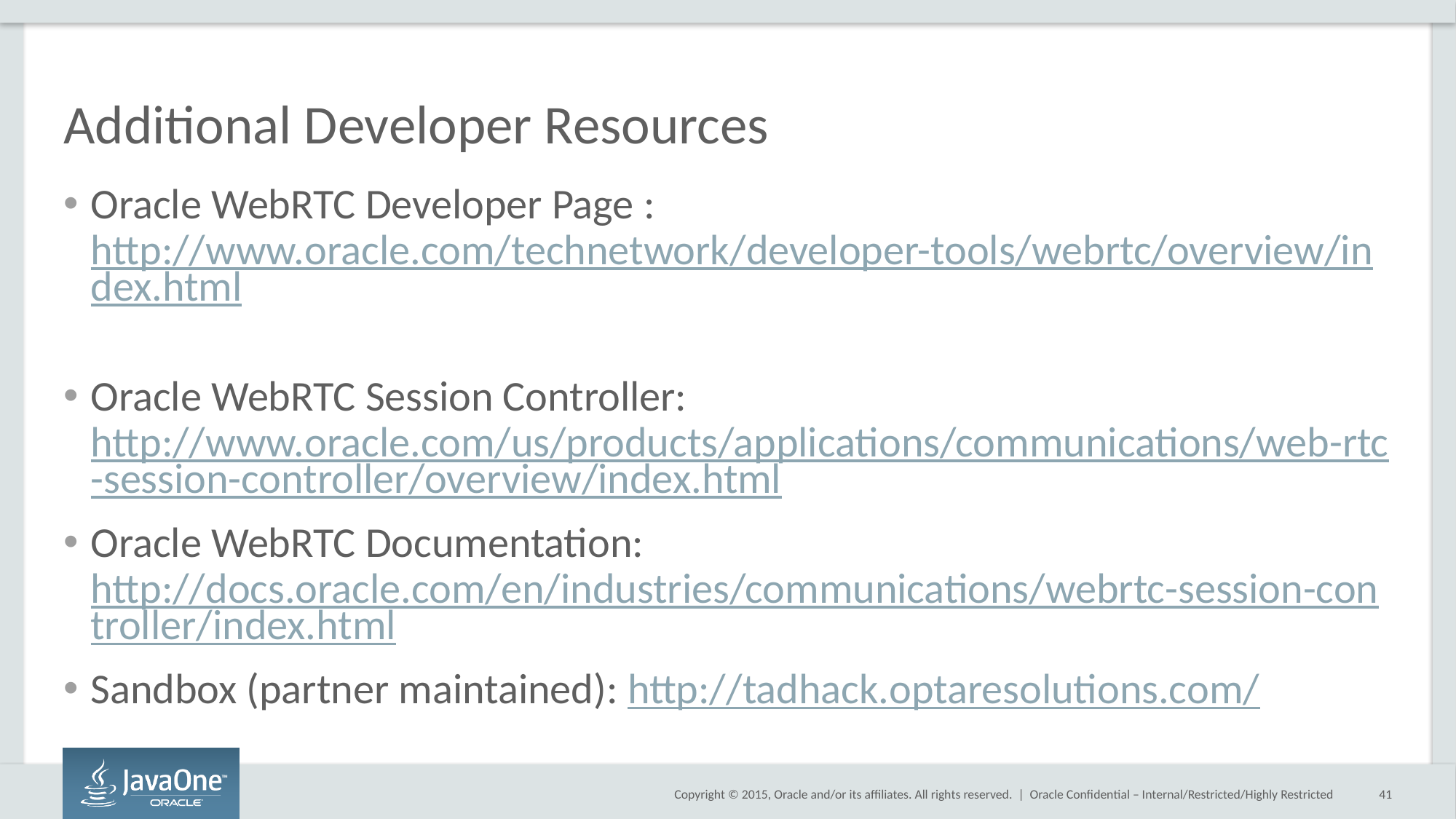

# Additional Developer Resources
Oracle WebRTC Developer Page :  http://www.oracle.com/technetwork/developer-tools/webrtc/overview/index.html
Oracle WebRTC Session Controller:  http://www.oracle.com/us/products/applications/communications/web-rtc-session-controller/overview/index.html
Oracle WebRTC Documentation: http://docs.oracle.com/en/industries/communications/webrtc-session-controller/index.html
Sandbox (partner maintained): http://tadhack.optaresolutions.com/

Oracle Confidential – Internal/Restricted/Highly Restricted
41